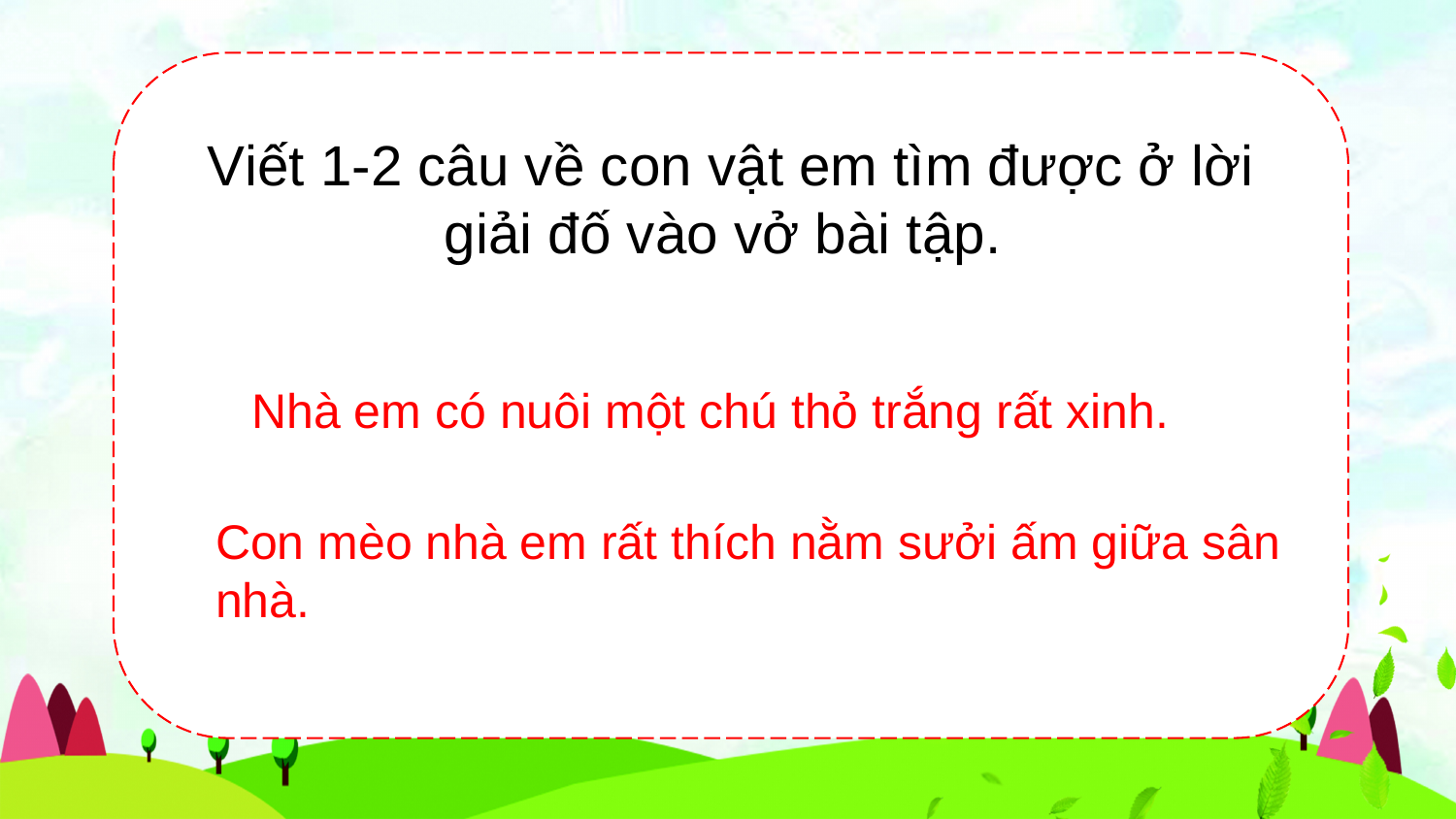

Viết 1-2 câu về con vật em tìm được ở lời giải đố vào vở bài tập.
Nhà em có nuôi một chú thỏ trắng rất xinh.
Con mèo nhà em rất thích nằm sưởi ấm giữa sân nhà.